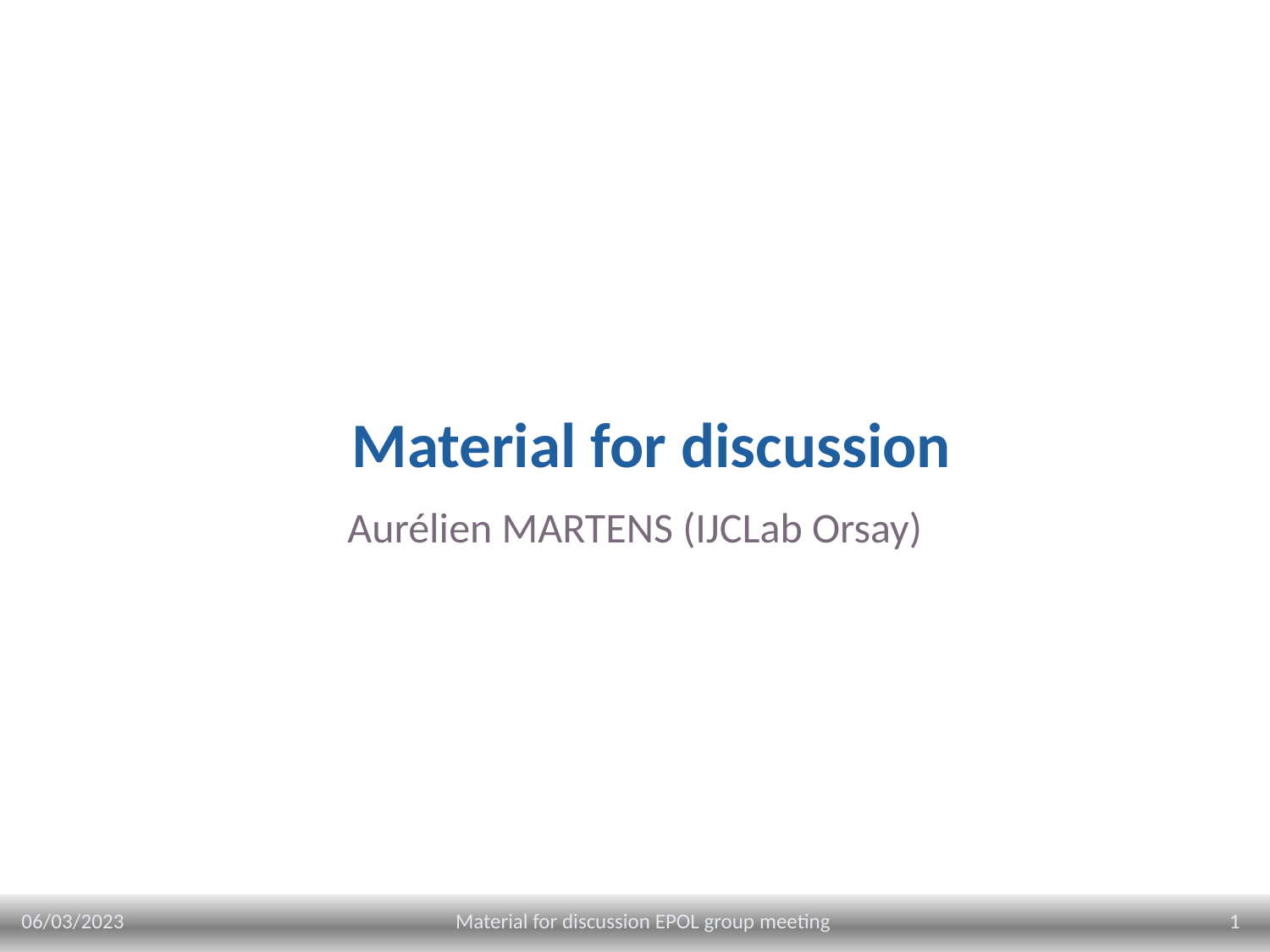

# Material for discussion
Aurélien MARTENS (IJCLab Orsay)

06/03/2023
1
Material for discussion EPOL group meeting